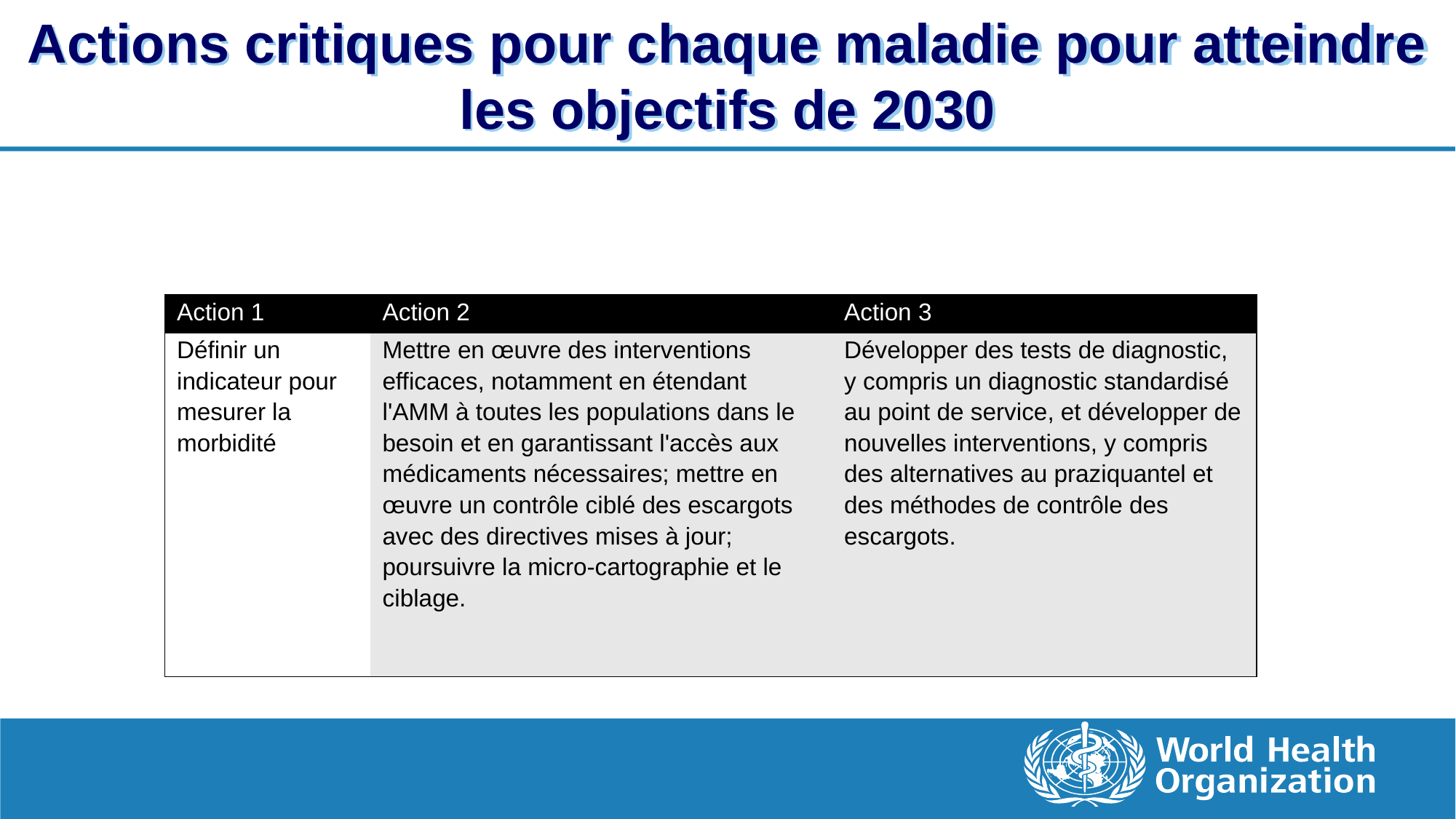

# Actions critiques pour chaque maladie pour atteindre les objectifs de 2030
| Action 1 | Action 2 | Action 3 |
| --- | --- | --- |
| Définir un indicateur pour mesurer la morbidité | Mettre en œuvre des interventions efficaces, notamment en étendant l'AMM à toutes les populations dans le besoin et en garantissant l'accès aux médicaments nécessaires; mettre en œuvre un contrôle ciblé des escargots avec des directives mises à jour; poursuivre la micro-cartographie et le ciblage. | Développer des tests de diagnostic, y compris un diagnostic standardisé au point de service, et développer de nouvelles interventions, y compris des alternatives au praziquantel et des méthodes de contrôle des escargots. |